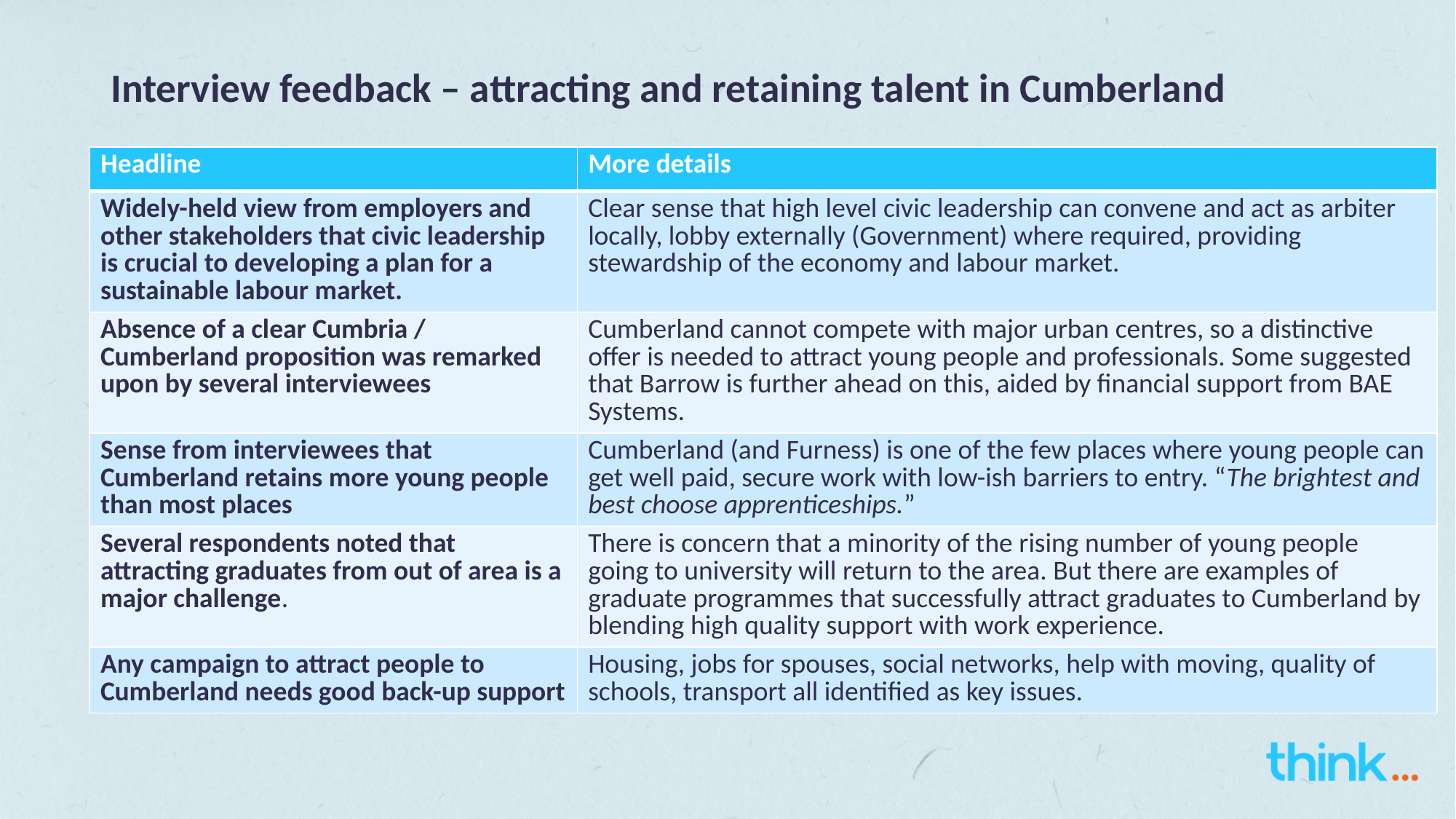

# Interview feedback – attracting and retaining talent in Cumberland
| Headline | More details |
| --- | --- |
| Widely-held view from employers and other stakeholders that civic leadership is crucial to developing a plan for a sustainable labour market. | Clear sense that high level civic leadership can convene and act as arbiter locally, lobby externally (Government) where required, providing stewardship of the economy and labour market. |
| Absence of a clear Cumbria / Cumberland proposition was remarked upon by several interviewees | Cumberland cannot compete with major urban centres, so a distinctive offer is needed to attract young people and professionals. Some suggested that Barrow is further ahead on this, aided by financial support from BAE Systems. |
| Sense from interviewees that Cumberland retains more young people than most places | Cumberland (and Furness) is one of the few places where young people can get well paid, secure work with low-ish barriers to entry. “The brightest and best choose apprenticeships.” |
| Several respondents noted that attracting graduates from out of area is a major challenge. | There is concern that a minority of the rising number of young people going to university will return to the area. But there are examples of graduate programmes that successfully attract graduates to Cumberland by blending high quality support with work experience. |
| Any campaign to attract people to Cumberland needs good back-up support | Housing, jobs for spouses, social networks, help with moving, quality of schools, transport all identified as key issues. |